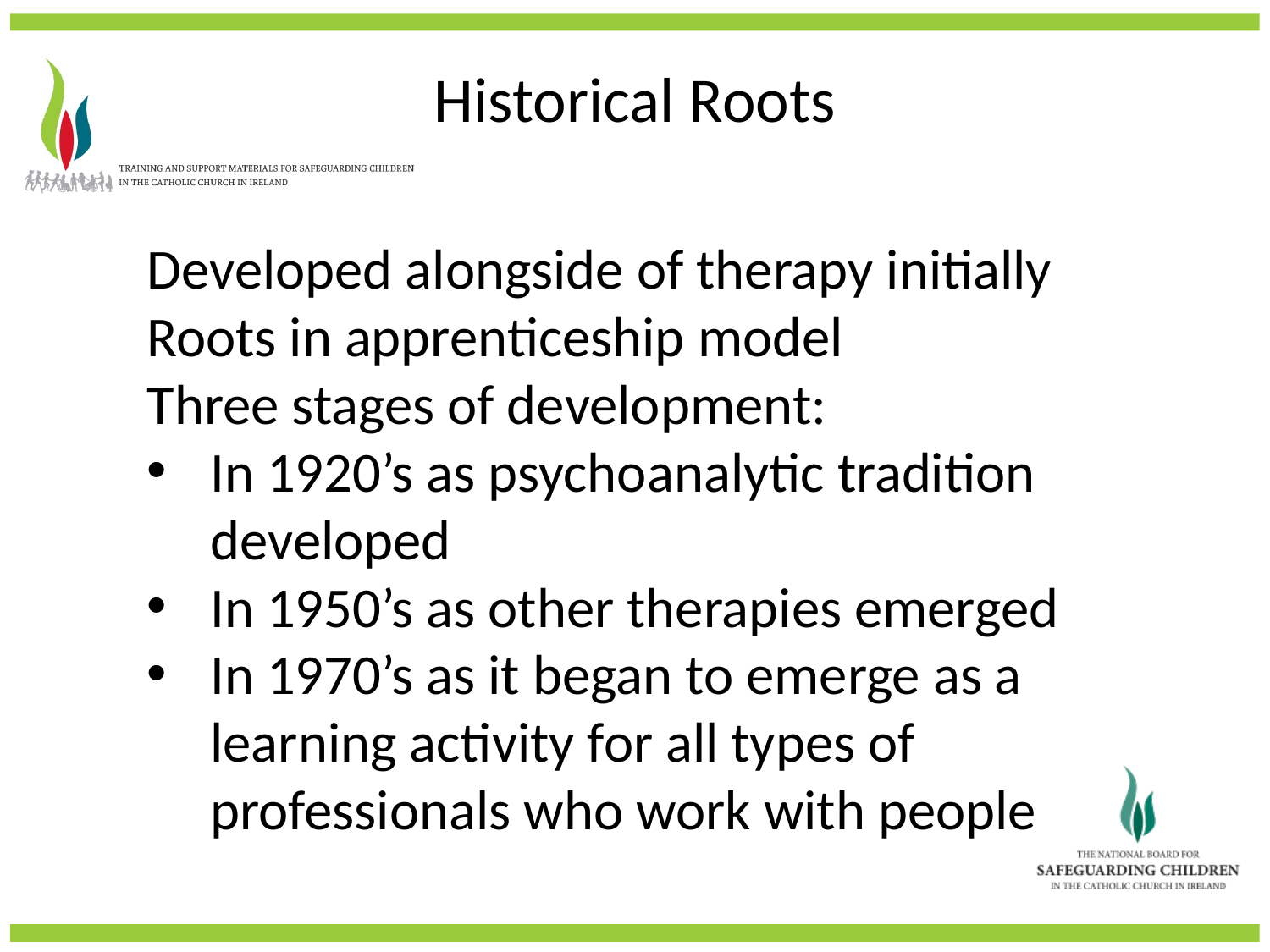

Historical Roots
Developed alongside of therapy initially
Roots in apprenticeship model
Three stages of development:
In 1920’s as psychoanalytic tradition developed
In 1950’s as other therapies emerged
In 1970’s as it began to emerge as a learning activity for all types of professionals who work with people